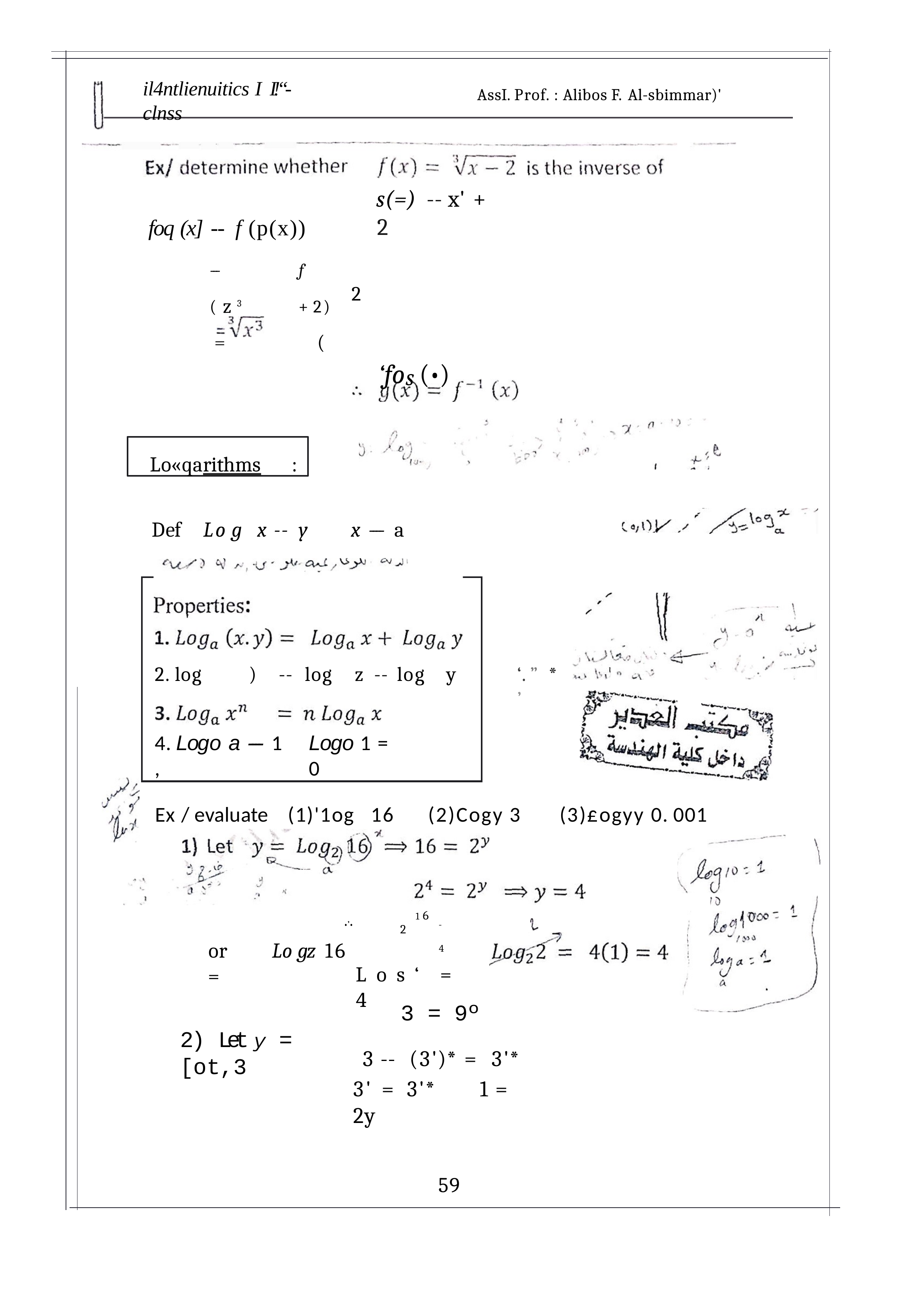

il4ntlienuitics I	I!“- clnss

AssI. Prof. : Alibos F. Al-sbimmar)'

s(=)  -- x'	+	2
foq (x] --	f	(p(x))
---	f	( z 3	+	2)
=	(
2

‘fos (•)

Lo«qarithms	:

Def	Lo g	x --	y	x ----	a

2. log
)	--	log
z  --	log	y
‘. ”	* ’

4. Logo a ---- 1	,
Logo 1 =	0

Ex / evaluate
(1)'1og
16	(2)Cogy 3
(3)£ogyy 0. 001

1 6

-	4
Los‘	=	4
•’•

2

or	Lo gz 16	=

2) Let	y = [ot,3

3 = 9º
3 --	(3')* =	3'*
3'  =	3'*	1 =	2y

59